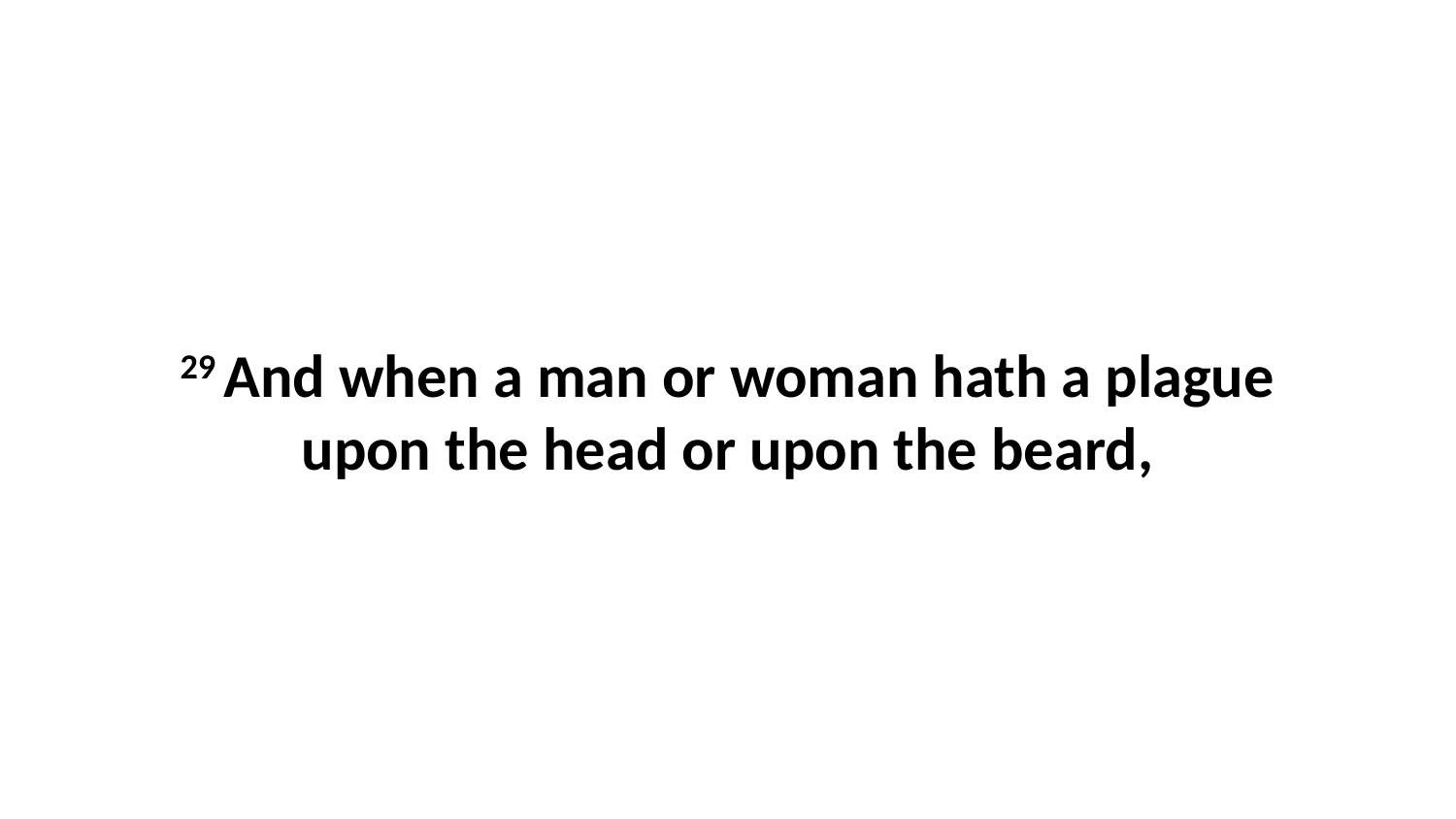

29 And when a man or woman hath a plague upon the head or upon the beard,